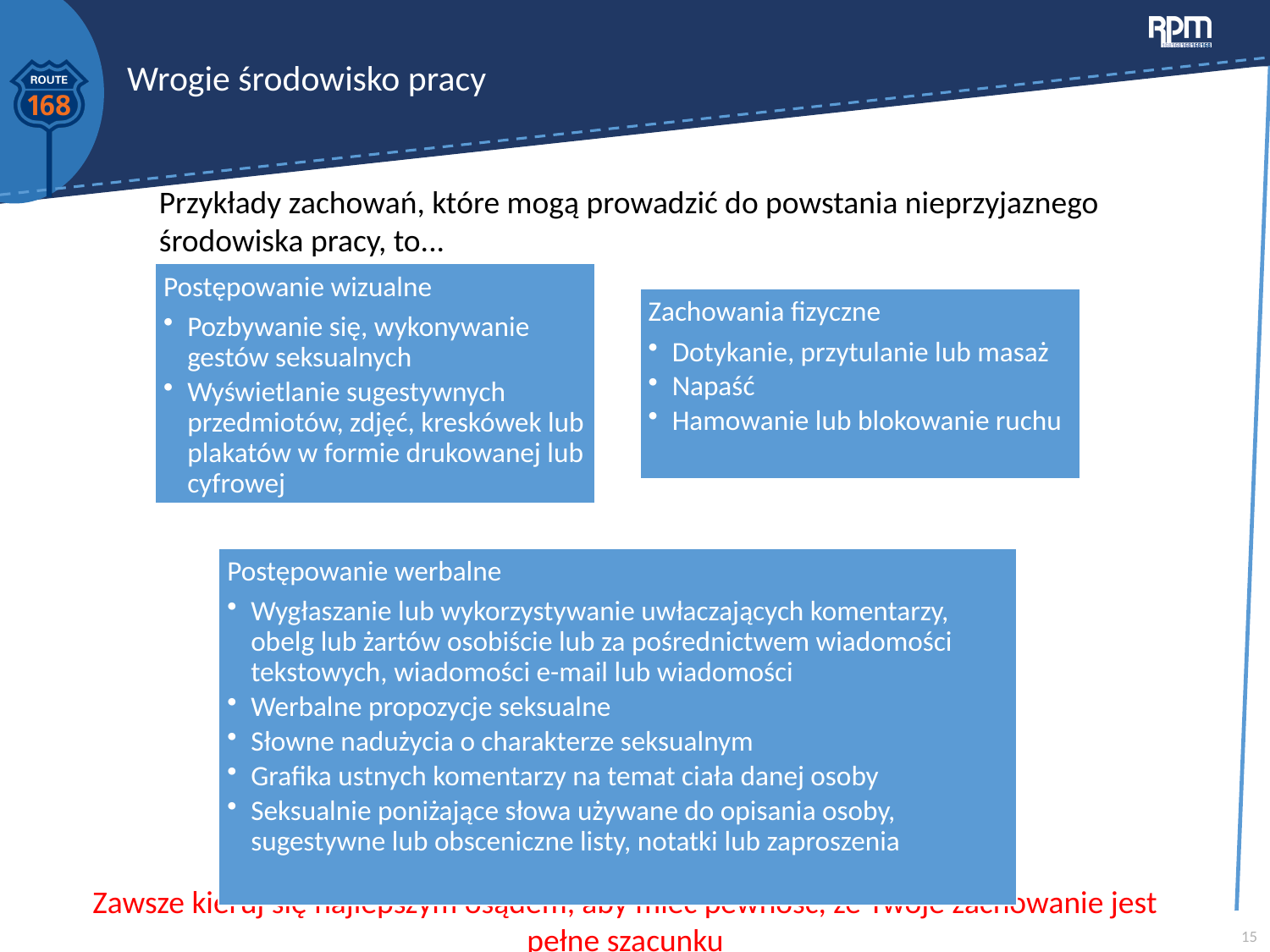

# Wrogie środowisko pracy
Przykłady zachowań, które mogą prowadzić do powstania nieprzyjaznego środowiska pracy, to...
Postępowanie wizualne
Pozbywanie się, wykonywanie gestów seksualnych
Wyświetlanie sugestywnych przedmiotów, zdjęć, kreskówek lub plakatów w formie drukowanej lub cyfrowej
Zachowania fizyczne
Dotykanie, przytulanie lub masaż
Napaść
Hamowanie lub blokowanie ruchu
Postępowanie werbalne
Wygłaszanie lub wykorzystywanie uwłaczających komentarzy, obelg lub żartów osobiście lub za pośrednictwem wiadomości tekstowych, wiadomości e-mail lub wiadomości
Werbalne propozycje seksualne
Słowne nadużycia o charakterze seksualnym
Grafika ustnych komentarzy na temat ciała danej osoby
Seksualnie poniżające słowa używane do opisania osoby, sugestywne lub obsceniczne listy, notatki lub zaproszenia
Zawsze kieruj się najlepszym osądem, aby mieć pewność, że Twoje zachowanie jest pełne szacunku
15